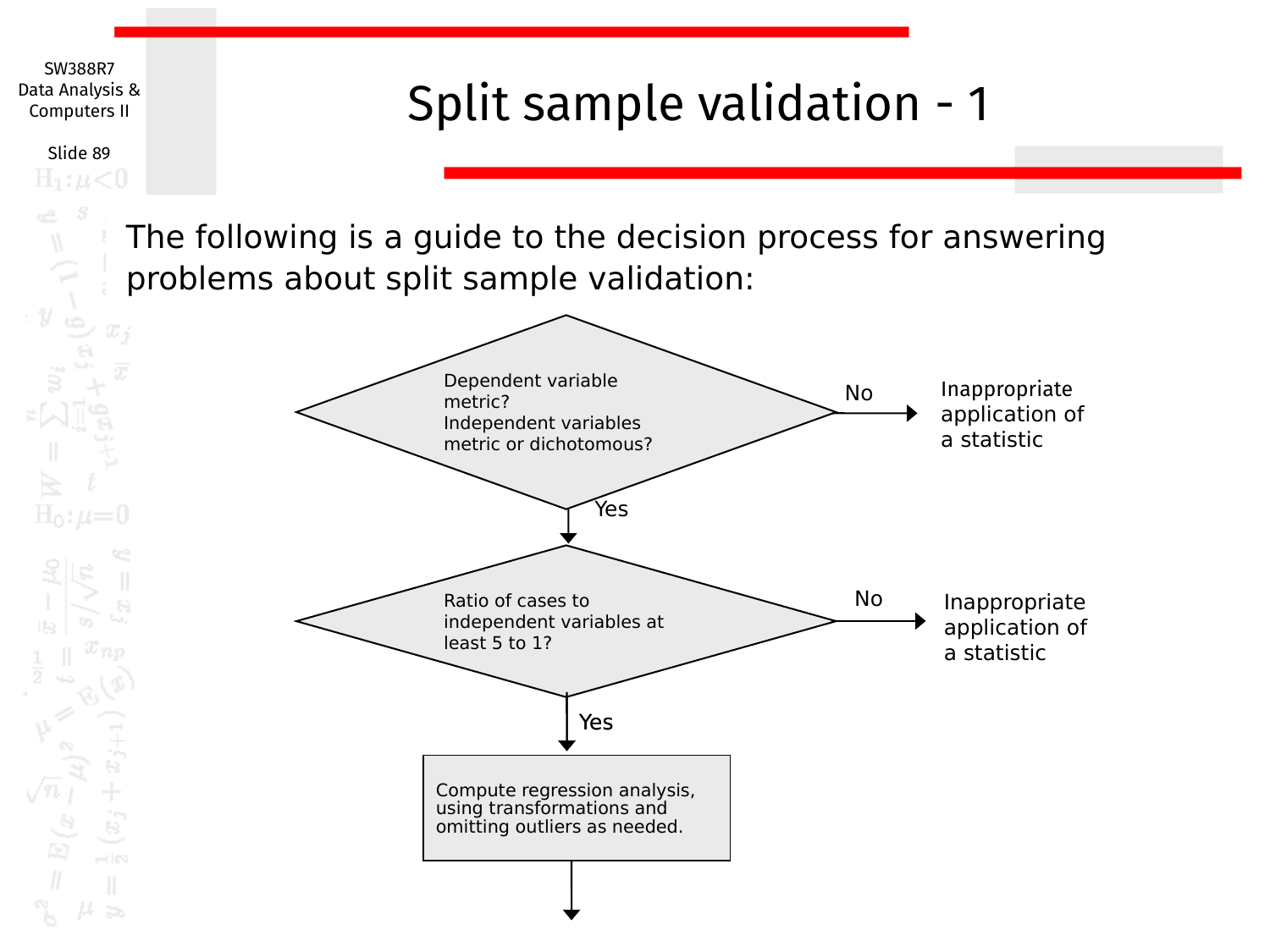

SW388R7
Data Analysis & Computers II

Slide 89
# Split sample validation - 1
The following is a guide to the decision process for answering
problems about split sample validation:
Dependent variable metric?
Independent variables metric or dichotomous?
Inappropriate application of a statistic
No

Yes
Ratio of cases to independent variables at least 5 to 1?
No

Inappropriate application of a statistic

Yes

Yes

Compute regression analysis, using transformations and omitting outliers as needed.